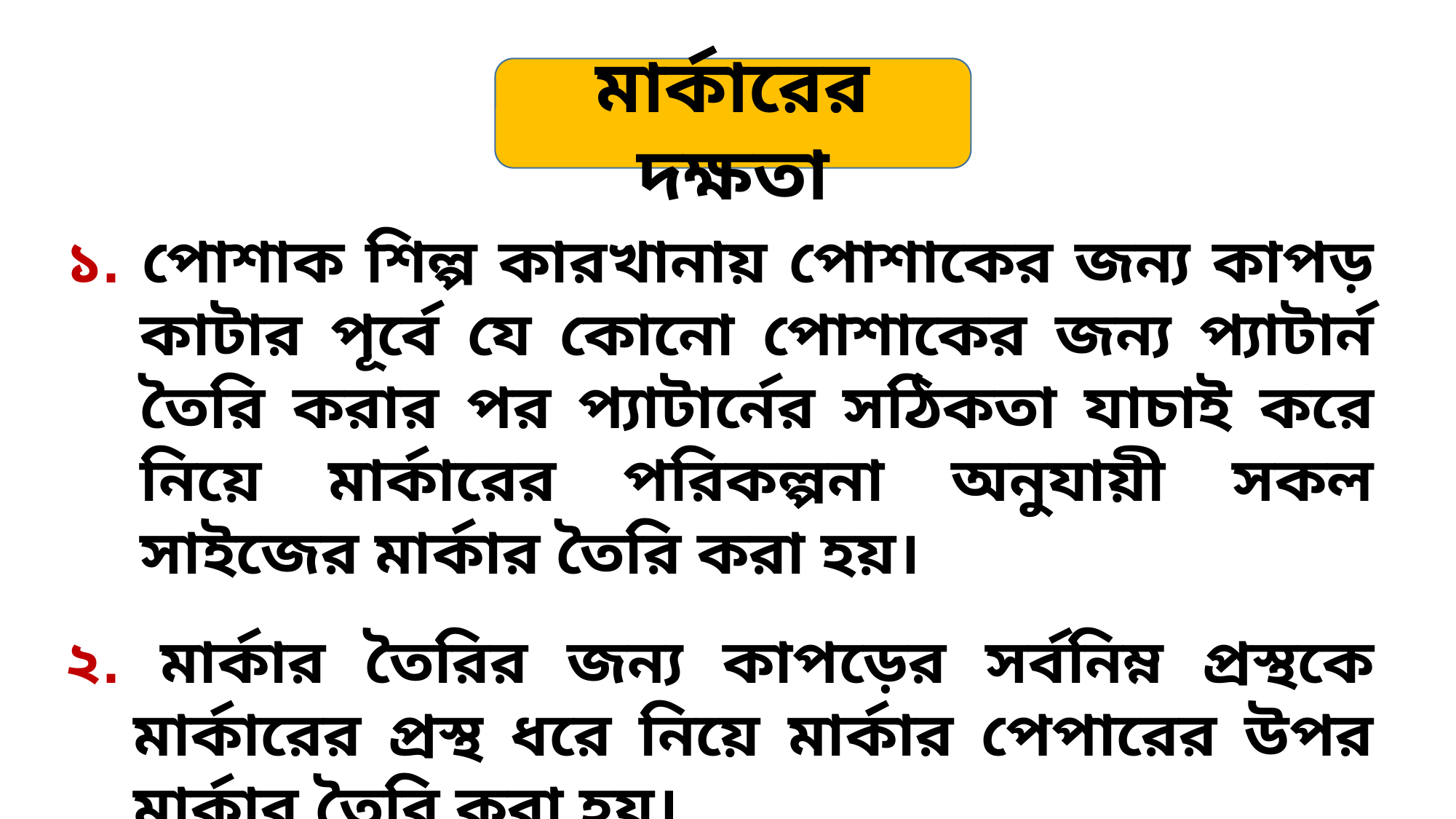

মার্কারের দক্ষতা
১. পোশাক শিল্প কারখানায় পোশাকের জন্য কাপড় কাটার পূর্বে যে কোনো পোশাকের জন্য প্যাটার্ন তৈরি করার পর প্যাটার্নের সঠিকতা যাচাই করে নিয়ে মার্কারের পরিকল্পনা অনুযায়ী সকল সাইজের মার্কার তৈরি করা হয়।
২. মার্কার তৈরির জন্য কাপড়ের সর্বনিম্ন প্রস্থকে মার্কারের প্রস্থ ধরে নিয়ে মার্কার পেপারের উপর মার্কার তৈরি করা হয়।